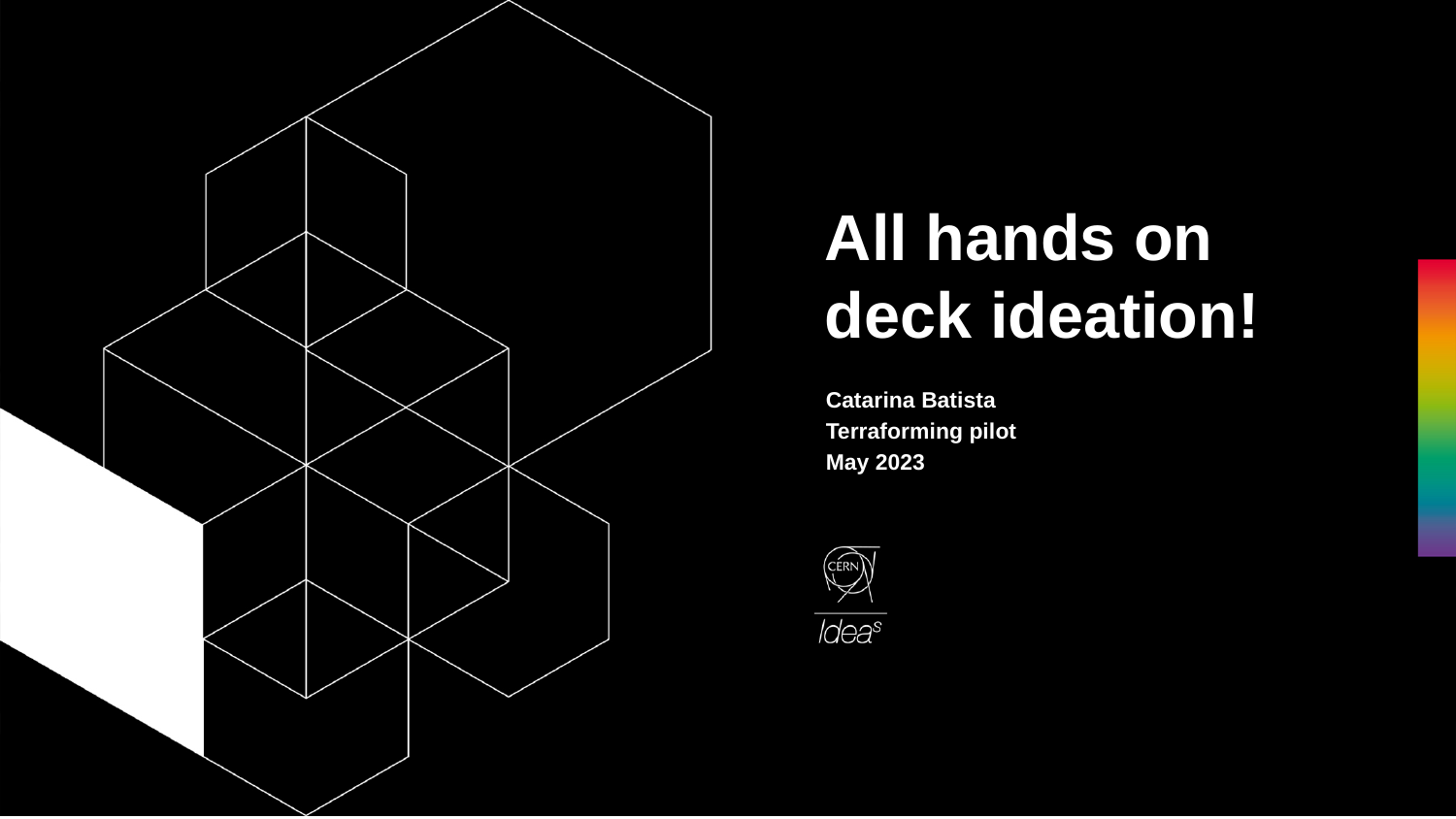

# All hands on deck ideation!
Catarina Batista
Terraforming pilot
May 2023